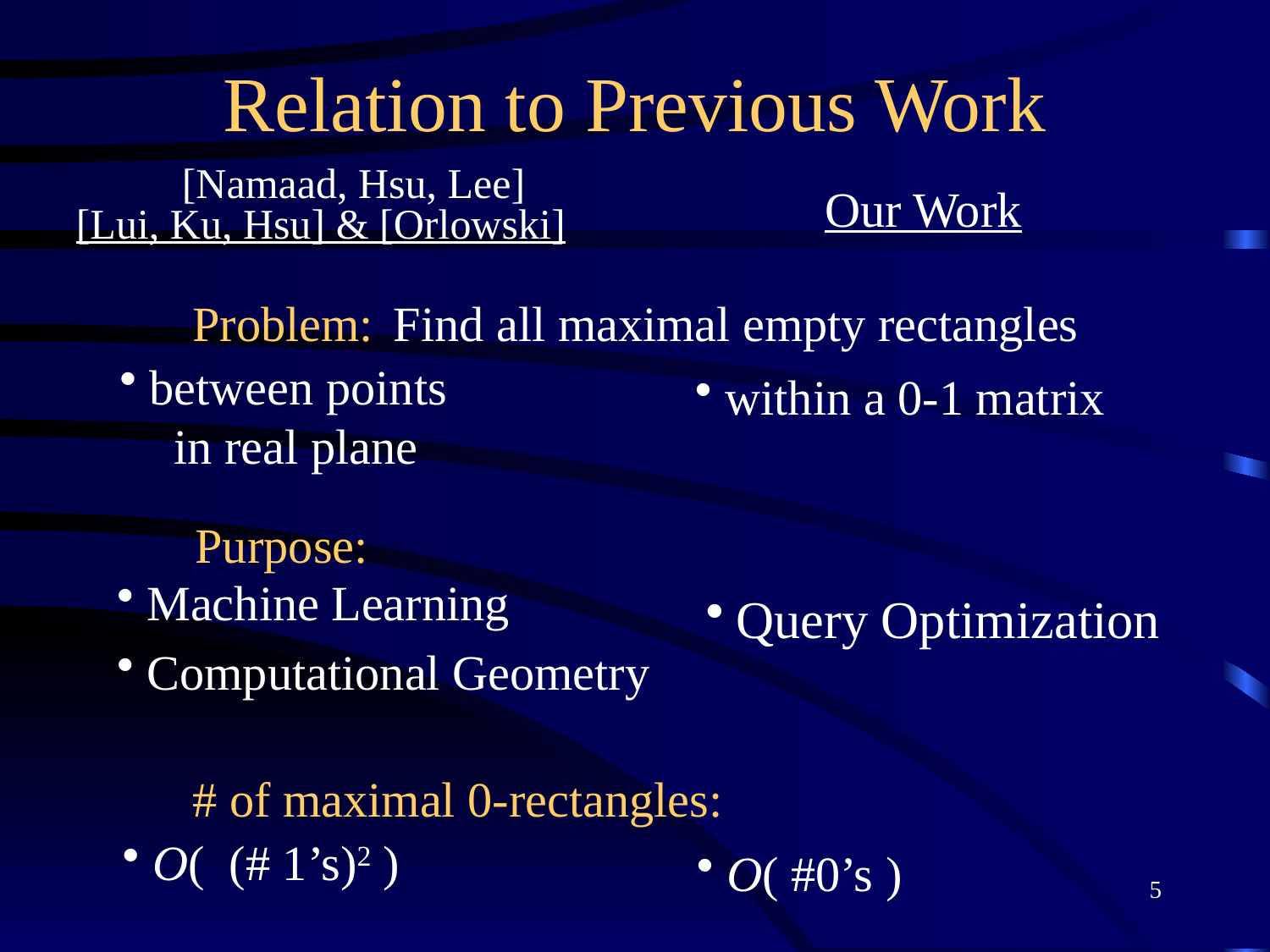

# Relation to Previous Work
[Namaad, Hsu, Lee]
Our Work
[Lui, Ku, Hsu] & [Orlowski]
Find all maximal empty rectangles
between points
  in real plane
within a 0-1 matrix
Problem:
Purpose:
Machine Learning
Computational Geometry
Query Optimization

O(  (# 1’s)2 )
O( #0’s )

# of maximal 0-rectangles:
5